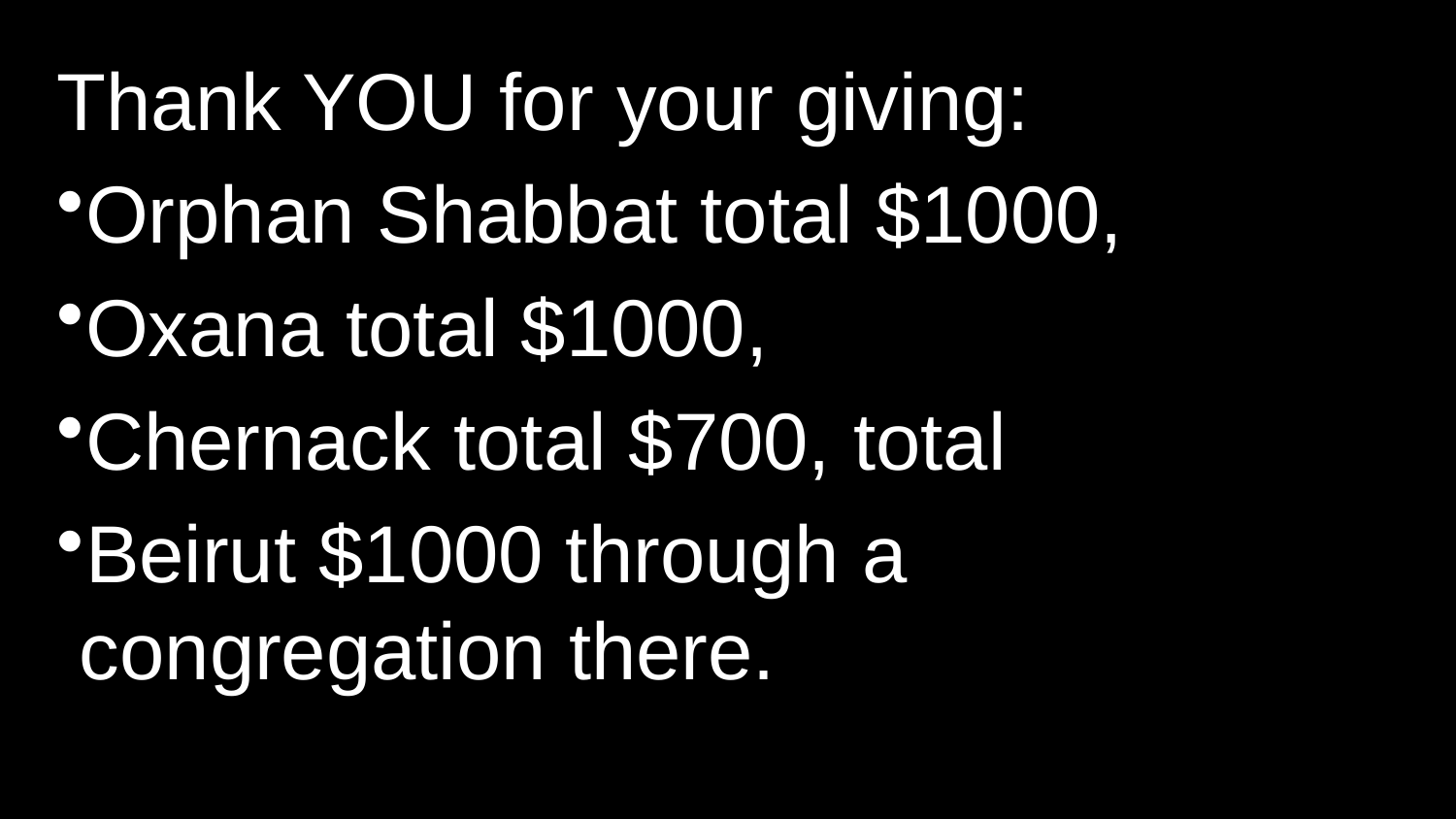

Thank YOU for your giving:
Orphan Shabbat total $1000,
Oxana total $1000,
Chernack total $700, total
Beirut $1000 through a congregation there.